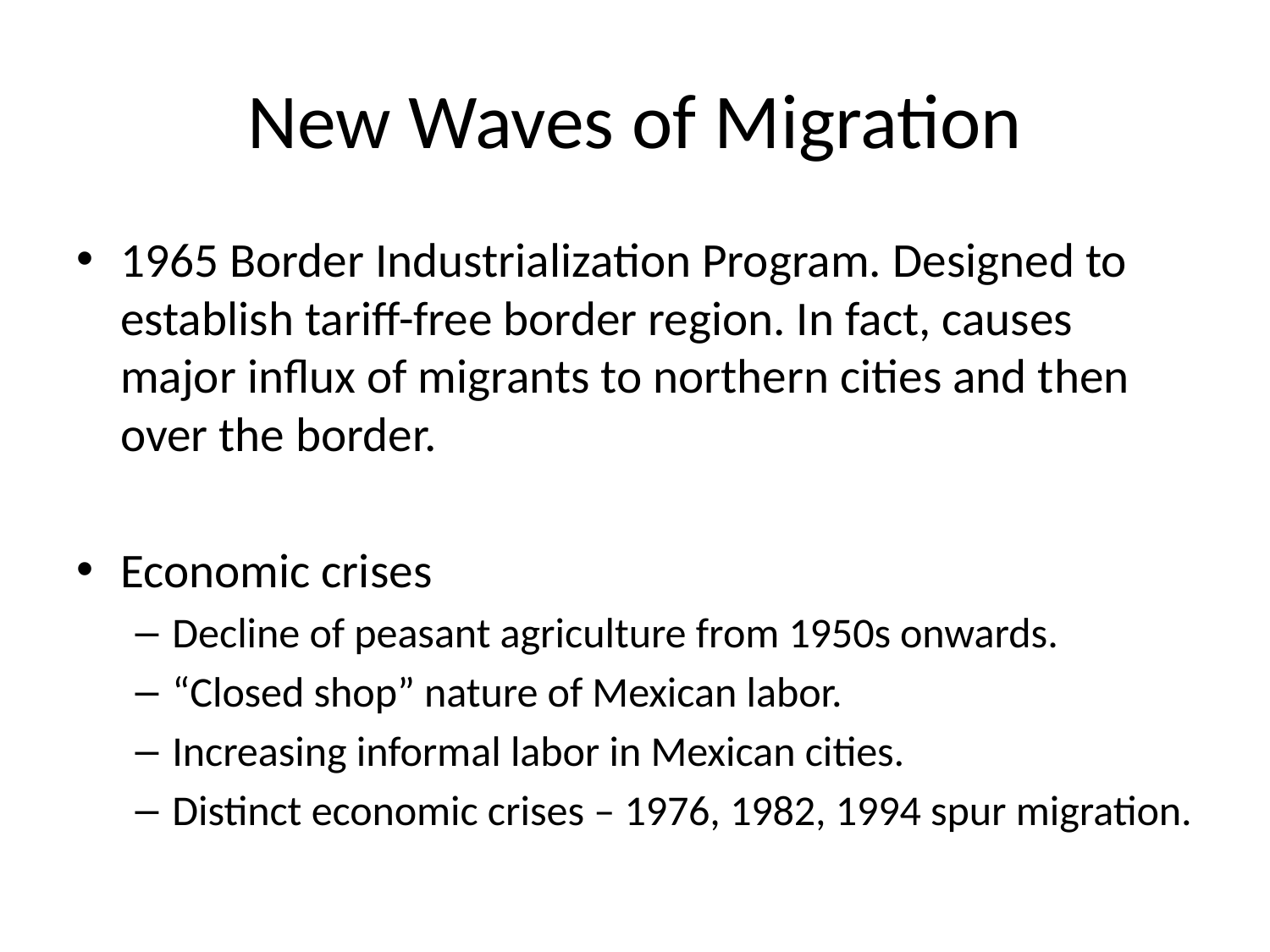

# New Waves of Migration
1965 Border Industrialization Program. Designed to establish tariff-free border region. In fact, causes major influx of migrants to northern cities and then over the border.

Economic crises
Decline of peasant agriculture from 1950s onwards.
“Closed shop” nature of Mexican labor.
Increasing informal labor in Mexican cities.
Distinct economic crises – 1976, 1982, 1994 spur migration.